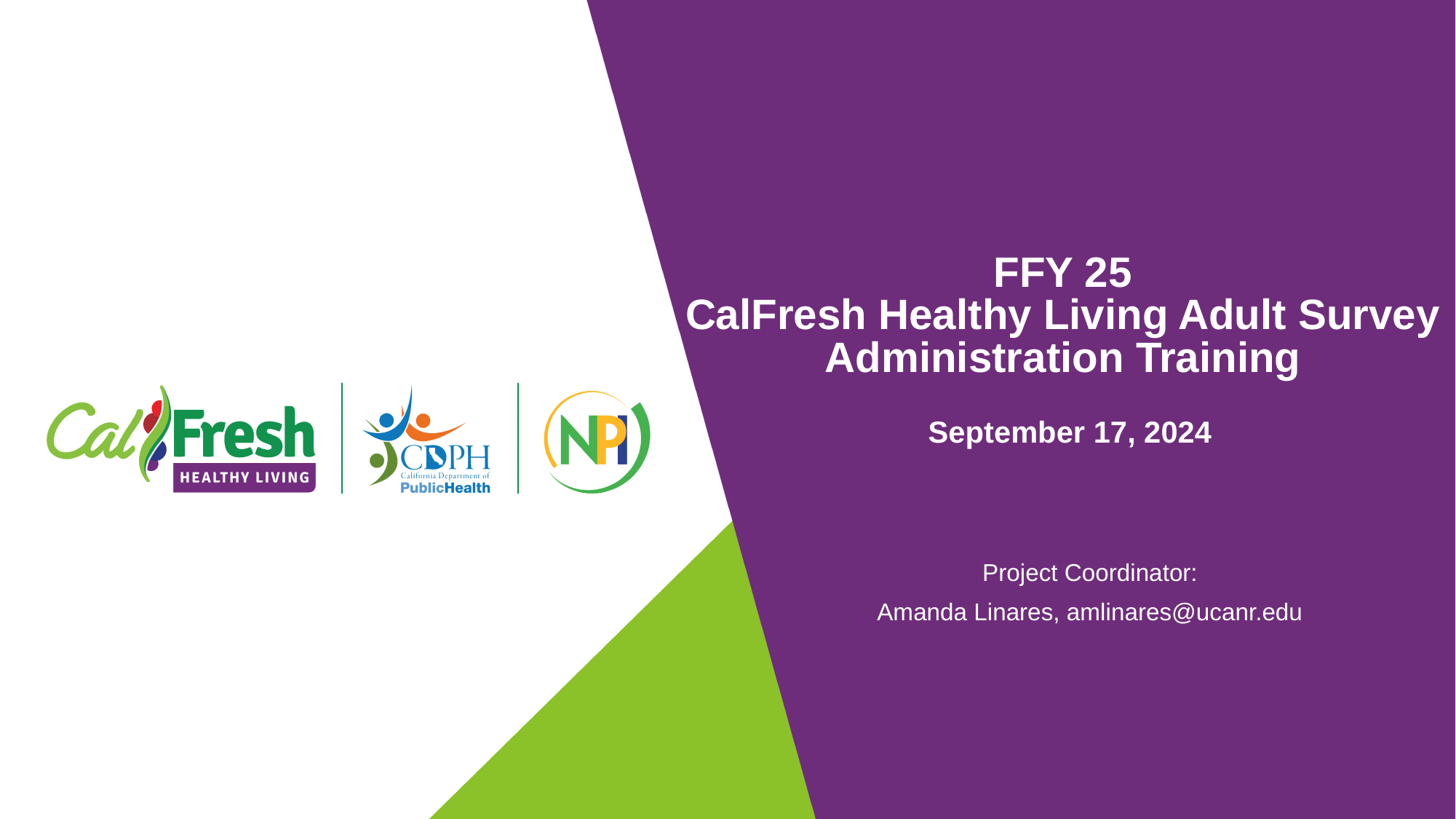

# FFY 25 CalFresh Healthy Living Adult Survey Administration Training
September 17, 2024
Project Coordinator:
Amanda Linares, amlinares@ucanr.edu